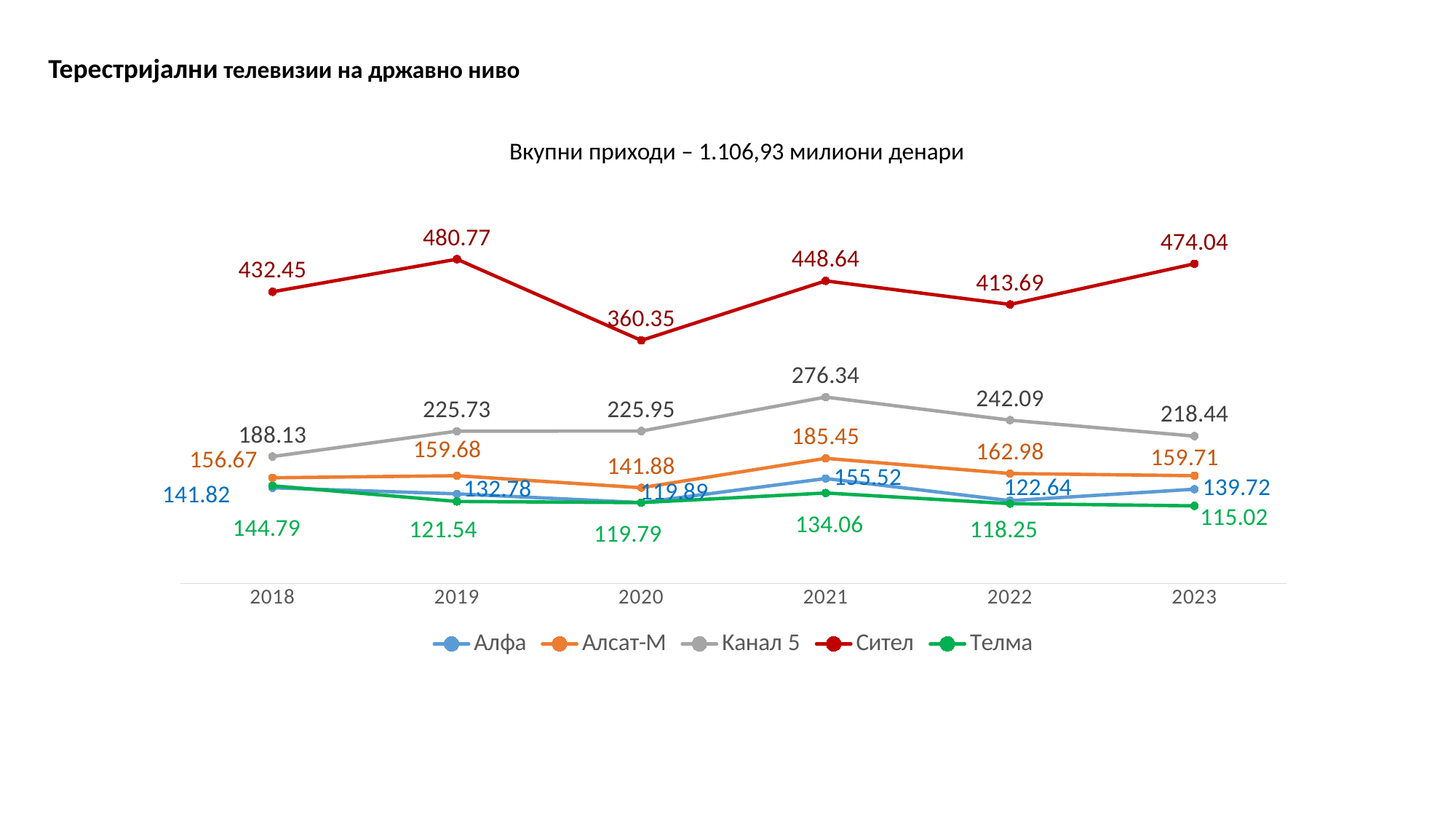

Терестријални телевизии на државно ниво
Вкупни приходи – 1.106,93 милиони денари

### Chart

| Category | Алфа | Алсат-М | Kанал 5 | Сител | Телма |
|---|---|---|---|---|---|
| 2018 | 141.82 | 156.67 | 188.13 | 432.45 | 144.79 |
| 2019 | 132.78 | 159.68 | 225.73 | 480.77 | 121.54 |
| 2020 | 119.89 | 141.88 | 225.95 | 360.35 | 119.79 |
| 2021 | 155.52 | 185.45 | 276.34 | 448.64 | 134.06 |
| 2022 | 122.64 | 162.98 | 242.09 | 413.69 | 118.25 |
| 2023 | 139.72 | 159.71 | 218.44 | 474.04 | 115.02 |